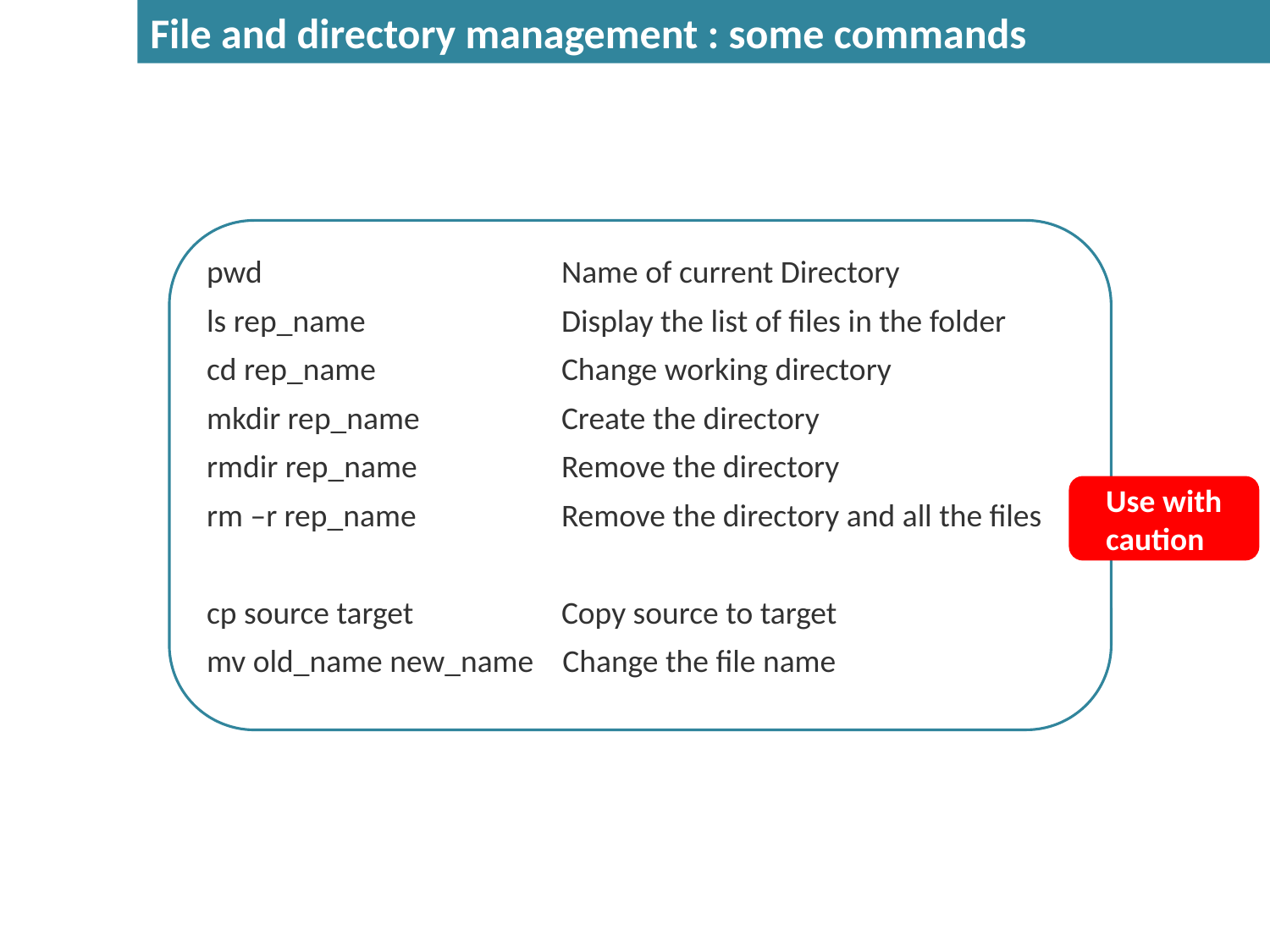

File and directory management : some commands
pwd 				      Name of current Directory
ls rep_name			      Display the list of files in the folder
cd rep_name			      Change working directory
mkdir rep_name		      Create the directory
rmdir rep_name		      Remove the directory
rm –r rep_name		      Remove the directory and all the files

cp source target		      Copy source to target
mv old_name new_name    Change the file name
Use with caution